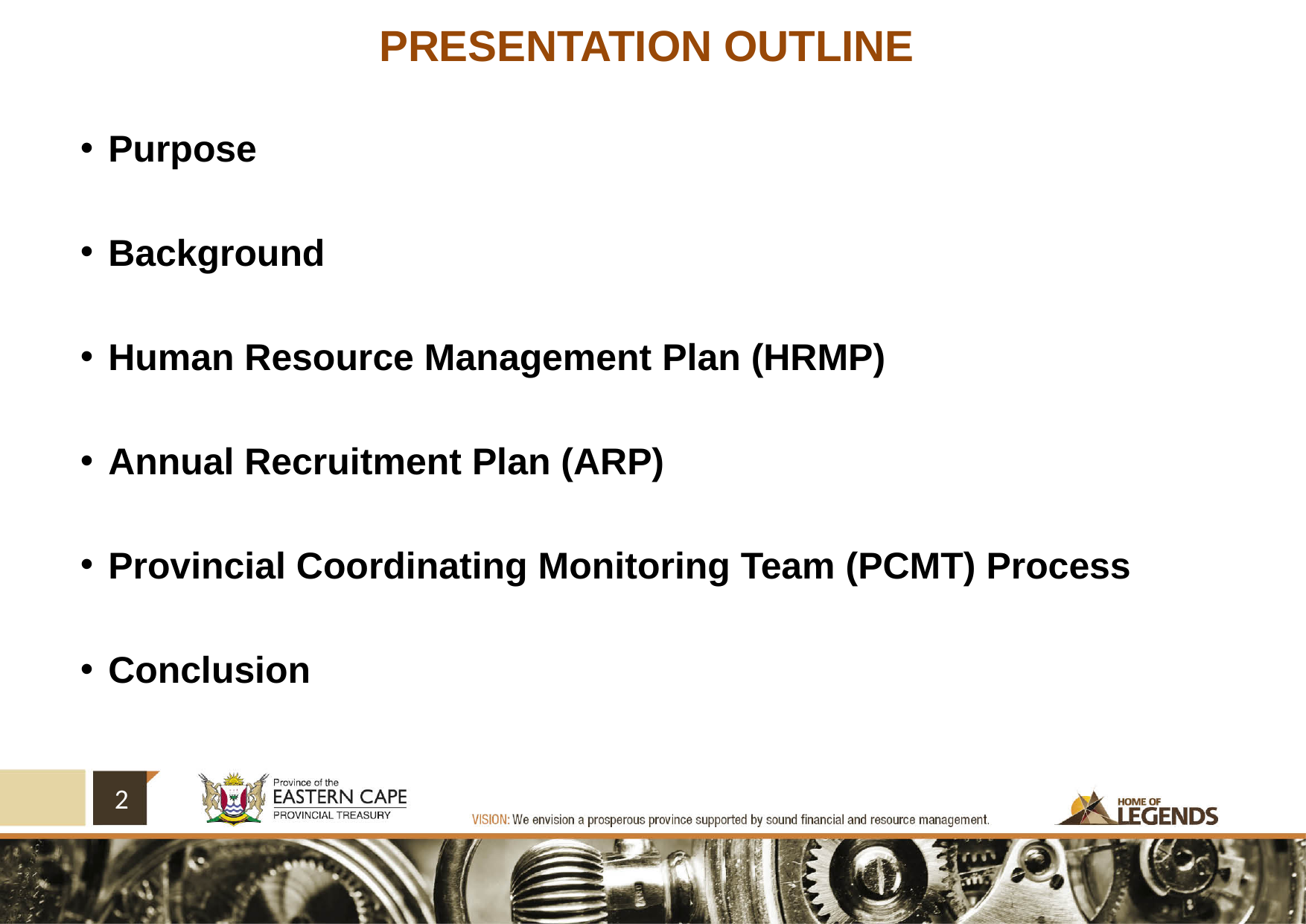

PRESENTATION OUTLINE
Purpose

Background

Human Resource Management Plan (HRMP)

Annual Recruitment Plan (ARP)

Provincial Coordinating Monitoring Team (PCMT) Process

Conclusion

2